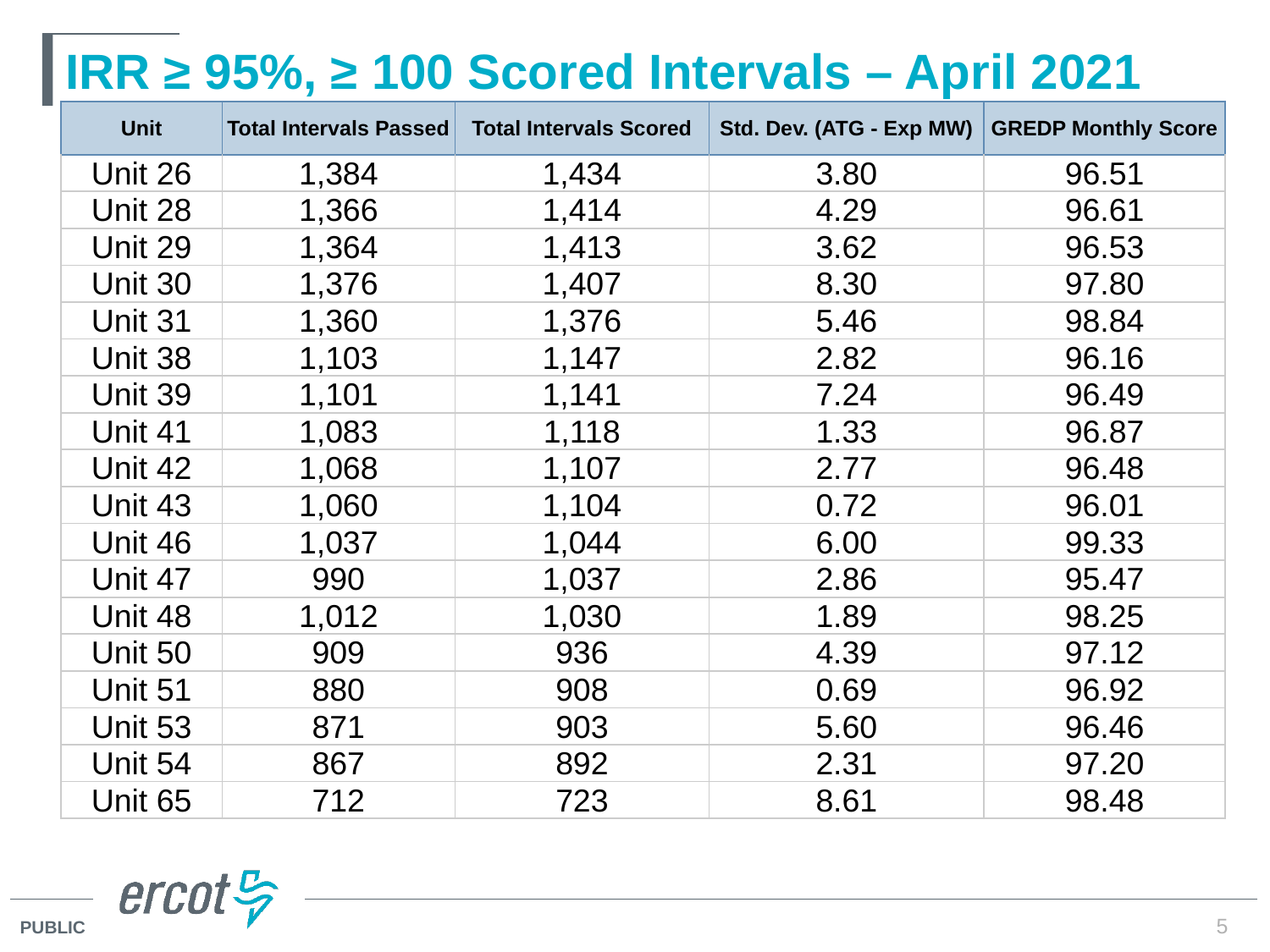

# IRR ≥ 95%, ≥ 100 Scored Intervals – April 2021
| Unit | Total Intervals Passed | Total Intervals Scored | Std. Dev. (ATG - Exp MW) | GREDP Monthly Score |
| --- | --- | --- | --- | --- |
| Unit 26 | 1,384 | 1,434 | 3.80 | 96.51 |
| Unit 28 | 1,366 | 1,414 | 4.29 | 96.61 |
| Unit 29 | 1,364 | 1,413 | 3.62 | 96.53 |
| Unit 30 | 1,376 | 1,407 | 8.30 | 97.80 |
| Unit 31 | 1,360 | 1,376 | 5.46 | 98.84 |
| Unit 38 | 1,103 | 1,147 | 2.82 | 96.16 |
| Unit 39 | 1,101 | 1,141 | 7.24 | 96.49 |
| Unit 41 | 1,083 | 1,118 | 1.33 | 96.87 |
| Unit 42 | 1,068 | 1,107 | 2.77 | 96.48 |
| Unit 43 | 1,060 | 1,104 | 0.72 | 96.01 |
| Unit 46 | 1,037 | 1,044 | 6.00 | 99.33 |
| Unit 47 | 990 | 1,037 | 2.86 | 95.47 |
| Unit 48 | 1,012 | 1,030 | 1.89 | 98.25 |
| Unit 50 | 909 | 936 | 4.39 | 97.12 |
| Unit 51 | 880 | 908 | 0.69 | 96.92 |
| Unit 53 | 871 | 903 | 5.60 | 96.46 |
| Unit 54 | 867 | 892 | 2.31 | 97.20 |
| Unit 65 | 712 | 723 | 8.61 | 98.48 |
5